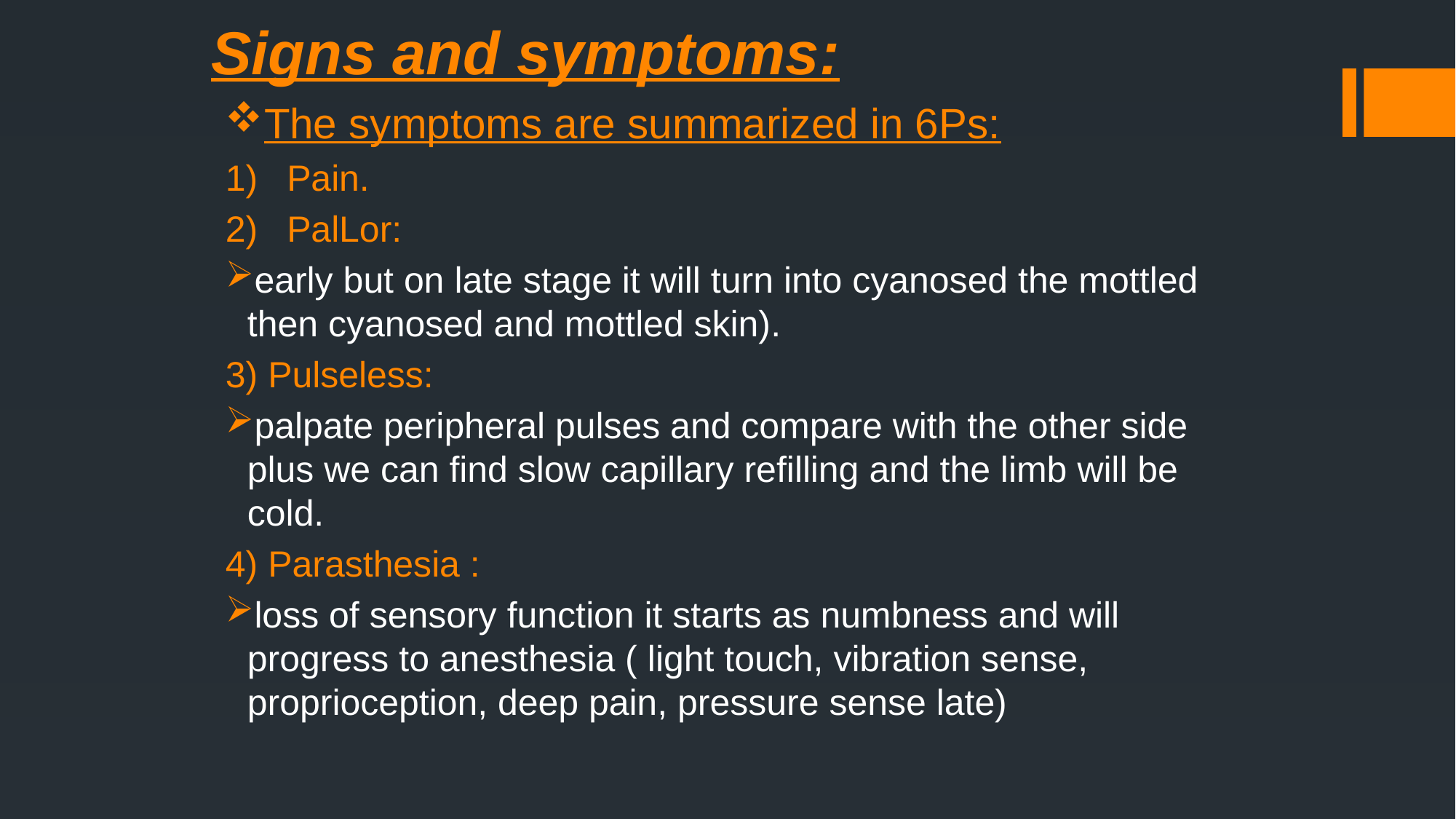

# Signs and symptoms:
The symptoms are summarized in 6Ps:
Pain.
PalLor:
early but on late stage it will turn into cyanosed the mottled then cyanosed and mottled skin).
3) Pulseless:
palpate peripheral pulses and compare with the other side plus we can find slow capillary refilling and the limb will be cold.
4) Parasthesia :
loss of sensory function it starts as numbness and will progress to anesthesia ( light touch, vibration sense, proprioception, deep pain, pressure sense late)